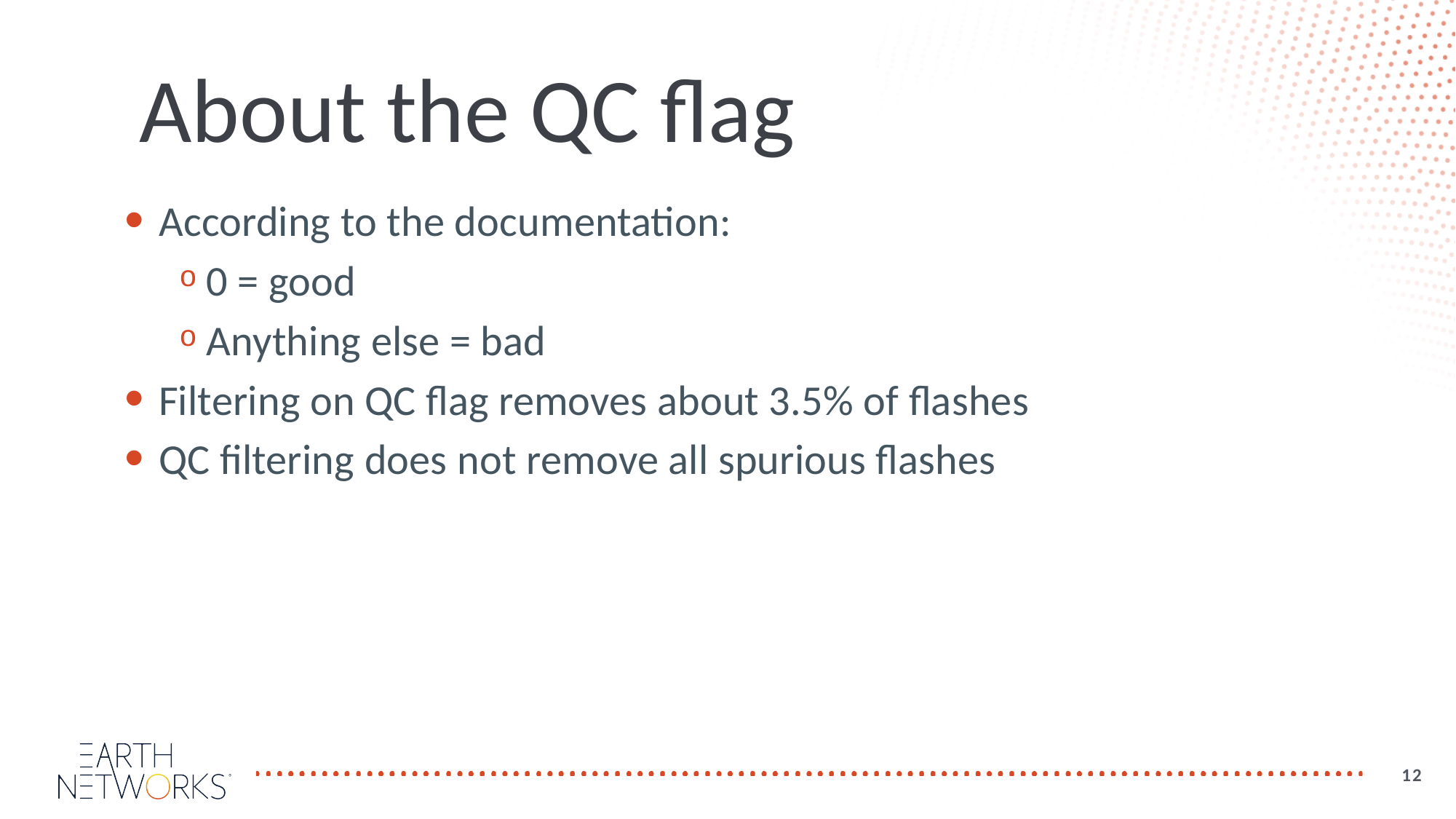

About the QC flag
According to the documentation:
0 = good
Anything else = bad
Filtering on QC flag removes about 3.5% of flashes
QC filtering does not remove all spurious flashes
12